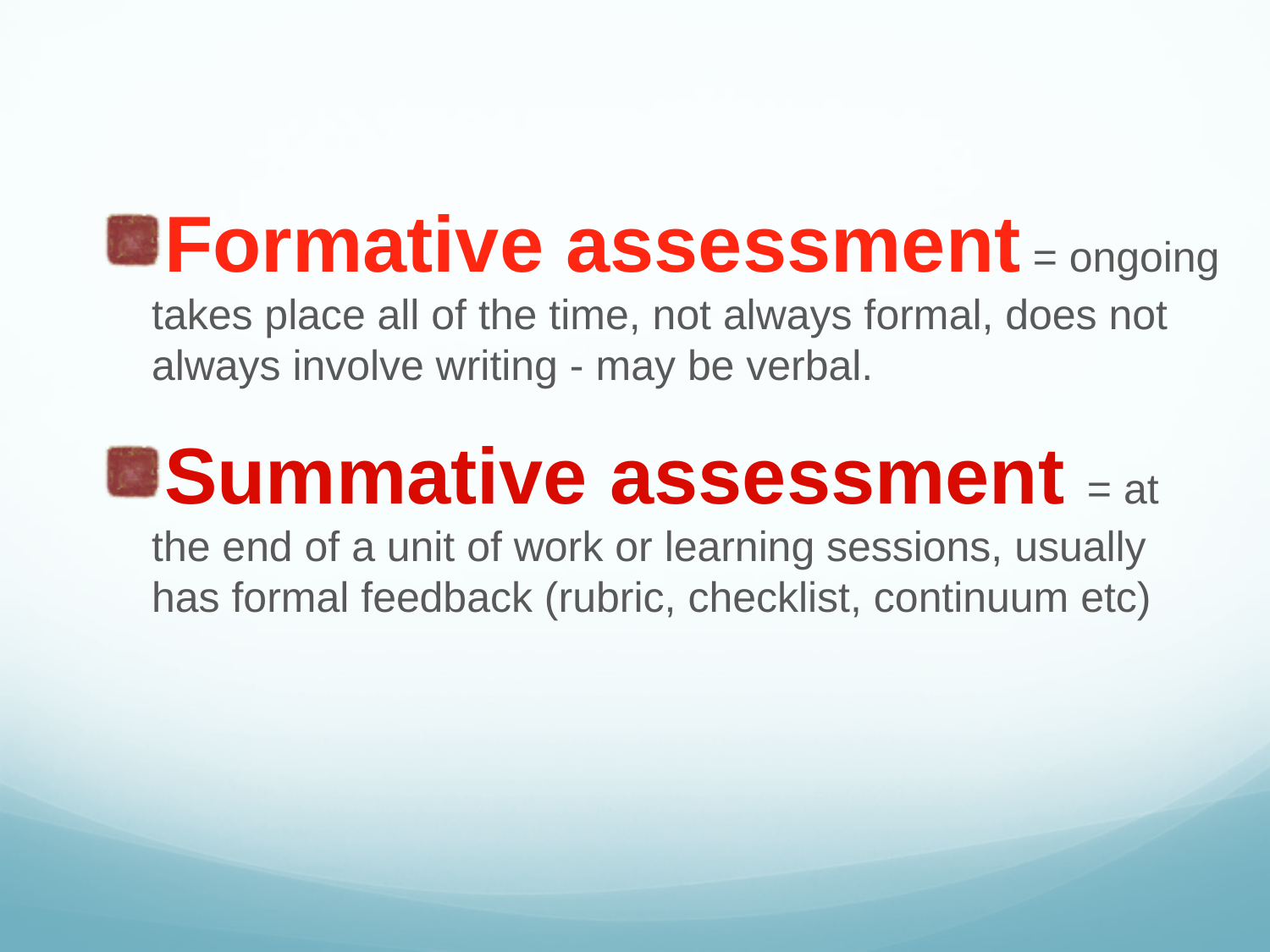

Formative assessment = ongoing takes place all of the time, not always formal, does not always involve writing - may be verbal.
Summative assessment = at the end of a unit of work or learning sessions, usually has formal feedback (rubric, checklist, continuum etc)